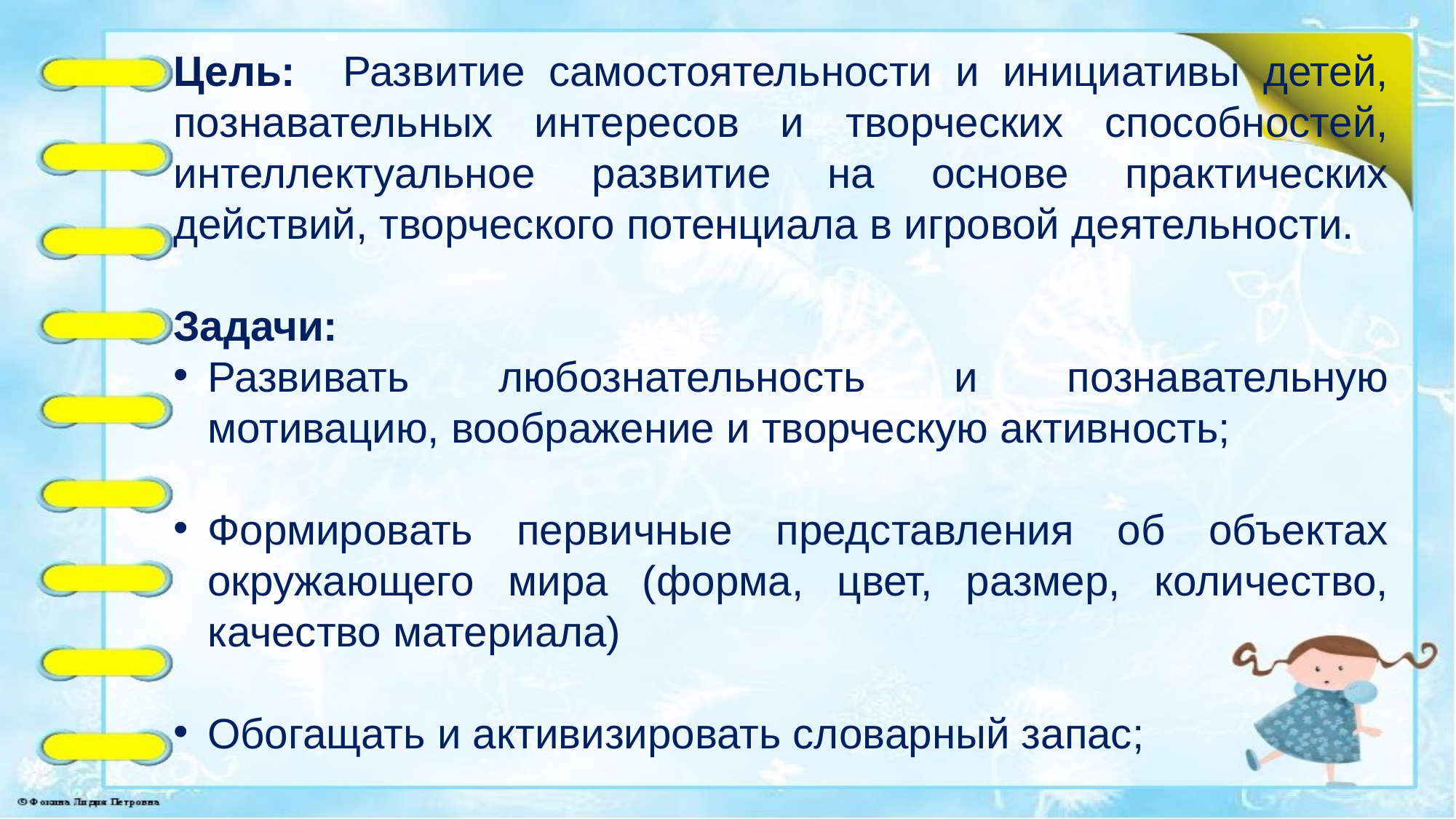

Цель:  Развитие самостоятельности и инициативы детей, познавательных интересов и творческих способностей, интеллектуальное развитие на основе практических действий, творческого потенциала в игровой деятельности.

Задачи:
Развивать любознательность и познавательную мотивацию, воображение и творческую активность;

Формировать первичные представления об объектах окружающего мира (форма, цвет, размер, количество, качество материала)

Обогащать и активизировать словарный запас;